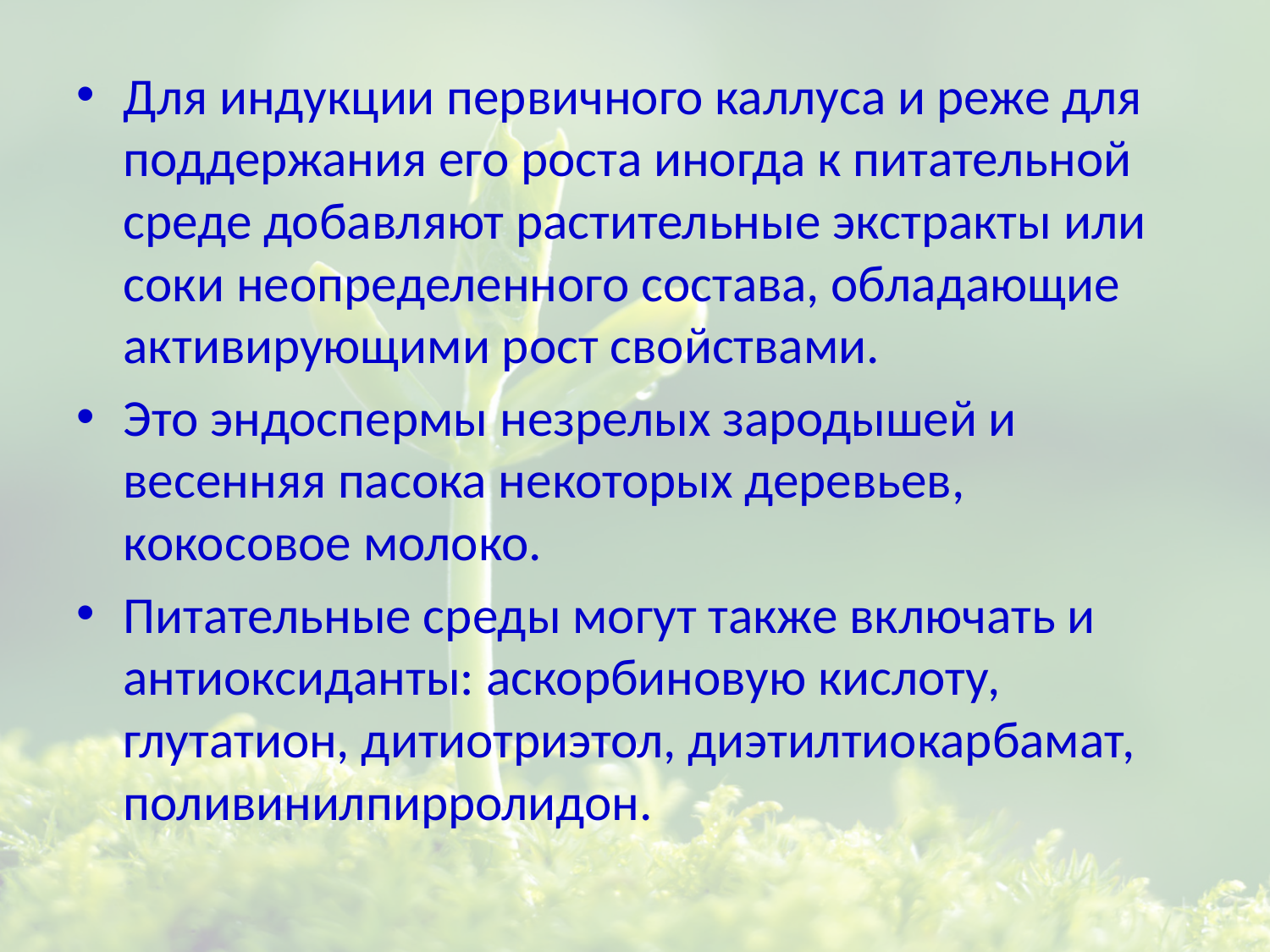

Для индукции первичного каллуса и реже для поддержания его роста иногда к питательной среде добавляют растительные экстракты или соки неопределенного состава, обладающие активирующими рост свойствами.
Это эндоспермы незрелых зародышей и весенняя пасока некоторых деревьев, кокосовое молоко.
Питательные среды могут также включать и антиоксиданты: аскорбиновую кислоту, глутатион, дитиотриэтол, диэтилтиокарбамат, поливинилпирролидон.